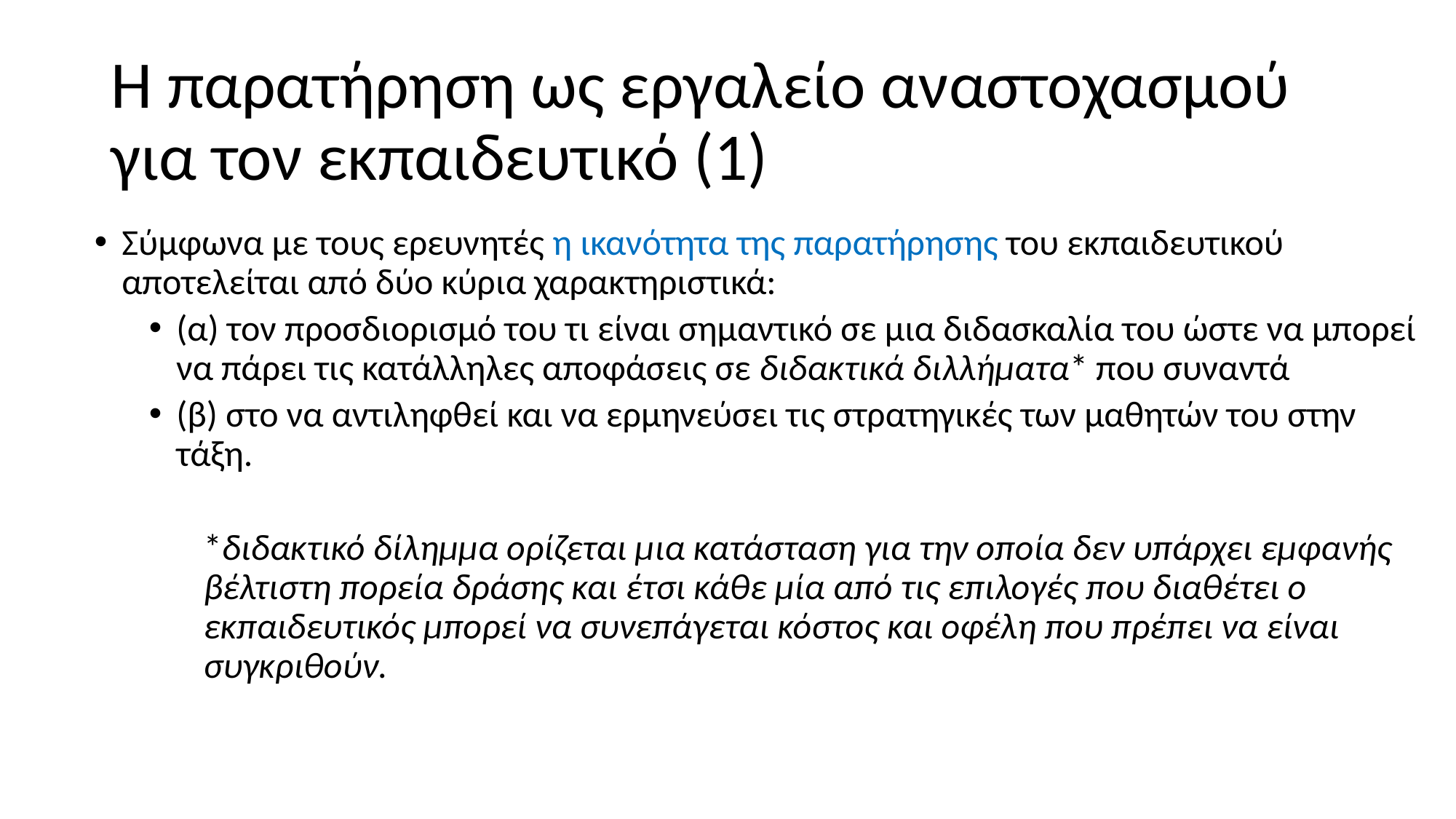

# Η παρατήρηση ως εργαλείο αναστοχασμού για τον εκπαιδευτικό (1)
Σύμφωνα με τους ερευνητές η ικανότητα της παρατήρησης του εκπαιδευτικού αποτελείται από δύο κύρια χαρακτηριστικά:
(α) τον προσδιορισμό του τι είναι σημαντικό σε μια διδασκαλία του ώστε να μπορεί να πάρει τις κατάλληλες αποφάσεις σε διδακτικά διλλήματα* που συναντά
(β) στο να αντιληφθεί και να ερμηνεύσει τις στρατηγικές των μαθητών του στην τάξη.

*διδακτικό δίλημμα ορίζεται μια κατάσταση για την οποία δεν υπάρχει εμφανής βέλτιστη πορεία δράσης και έτσι κάθε μία από τις επιλογές που διαθέτει ο εκπαιδευτικός μπορεί να συνεπάγεται κόστος και οφέλη που πρέπει να είναι συγκριθούν.